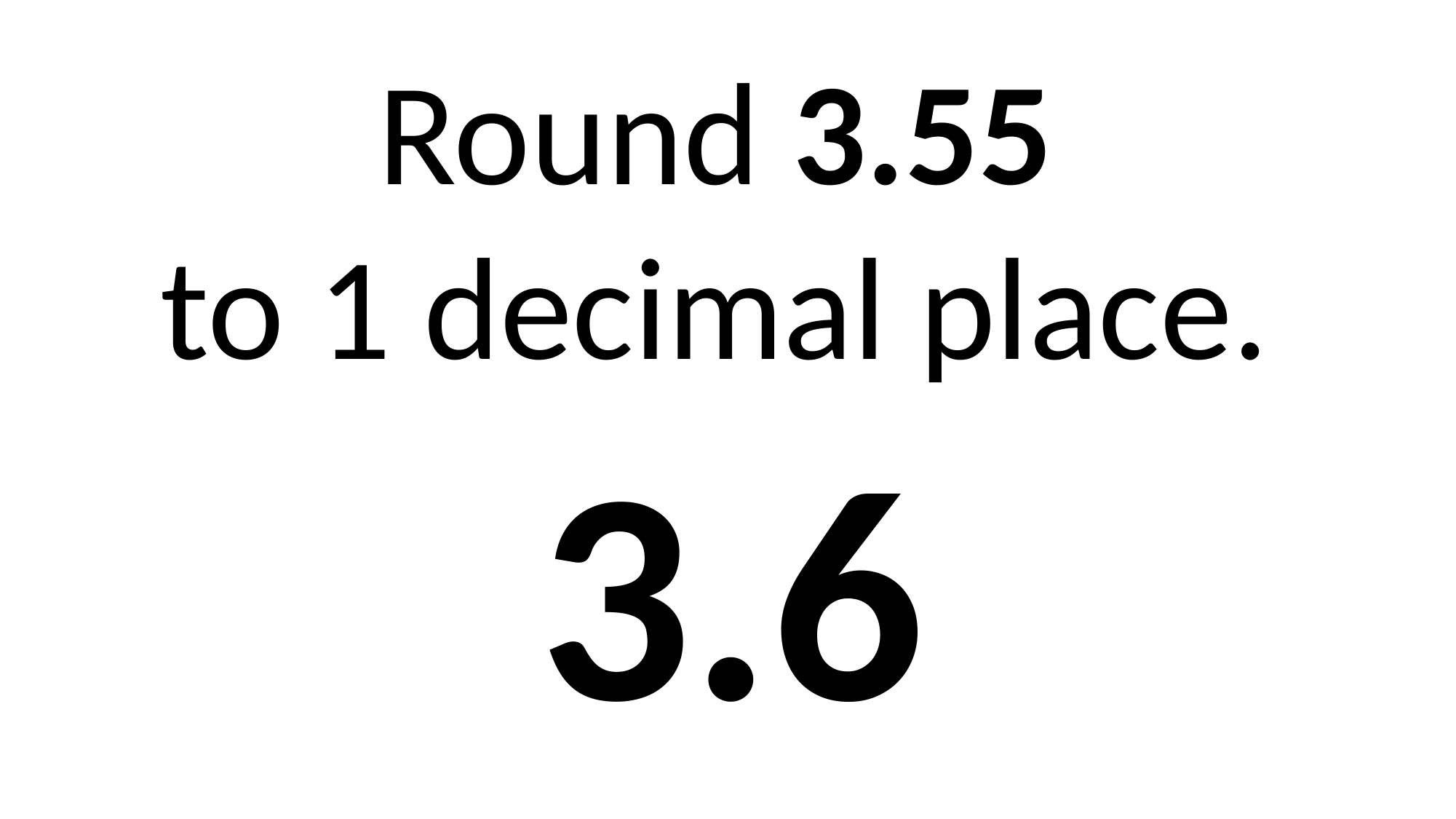

Round 3.55
to 1 decimal place.
3.6